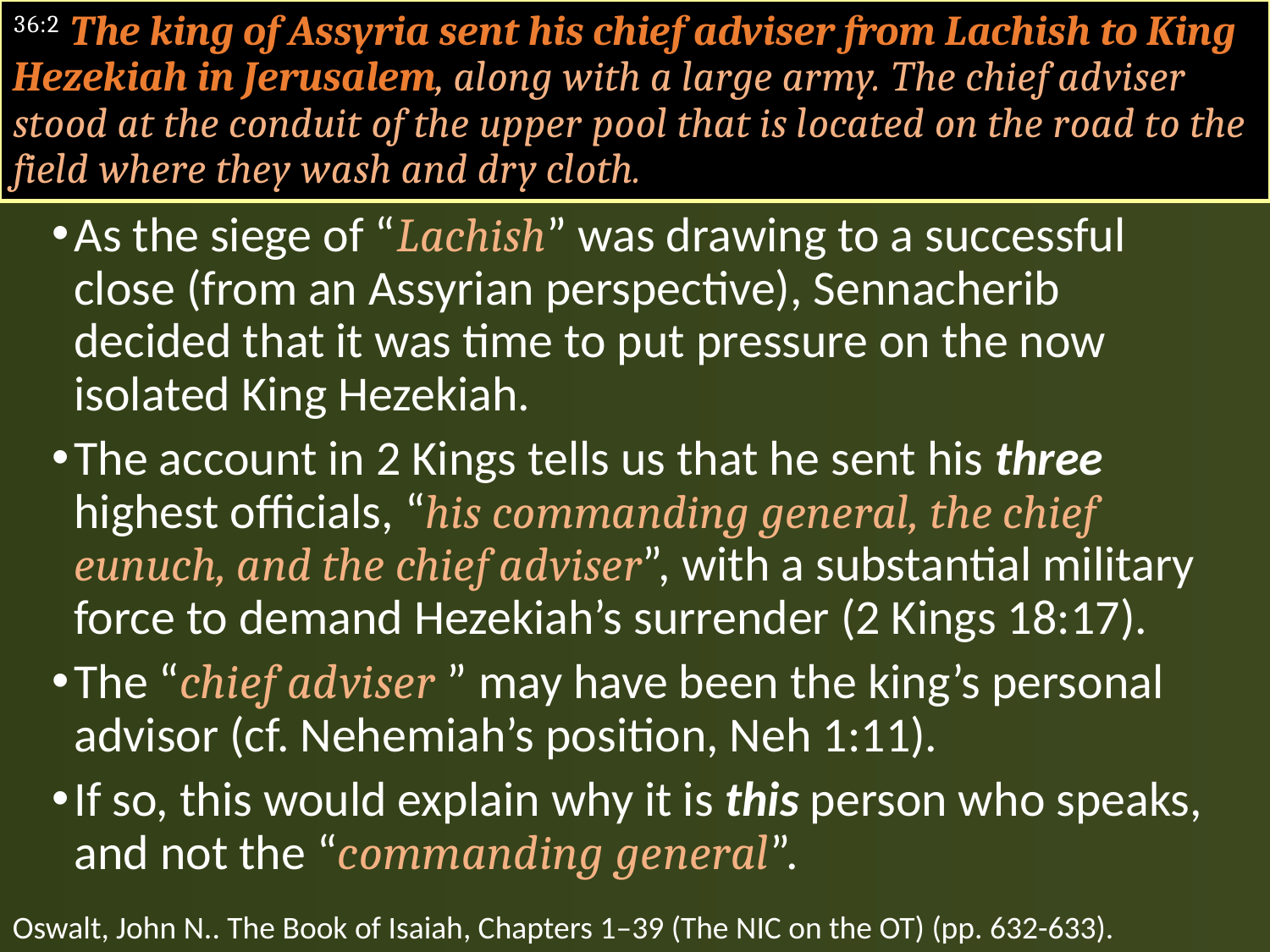

#
36:2 The king of Assyria sent his chief adviser from Lachish to King Hezekiah in Jerusalem, along with a large army. The chief adviser stood at the conduit of the upper pool that is located on the road to the field where they wash and dry cloth.
As the siege of “Lachish” was drawing to a successful close (from an Assyrian perspective), Sennacherib decided that it was time to put pressure on the now isolated King Hezekiah.
The account in 2 Kings tells us that he sent his three highest officials, “his commanding general, the chief eunuch, and the chief adviser”, with a substantial military force to demand Hezekiah’s surrender (2 Kings 18:17).
The “chief adviser ” may have been the king’s personal advisor (cf. Nehemiah’s position, Neh 1:11).
If so, this would explain why it is this person who speaks, and not the “commanding general”.
Oswalt, John N.. The Book of Isaiah, Chapters 1–39 (The NIC on the OT) (pp. 632-633).